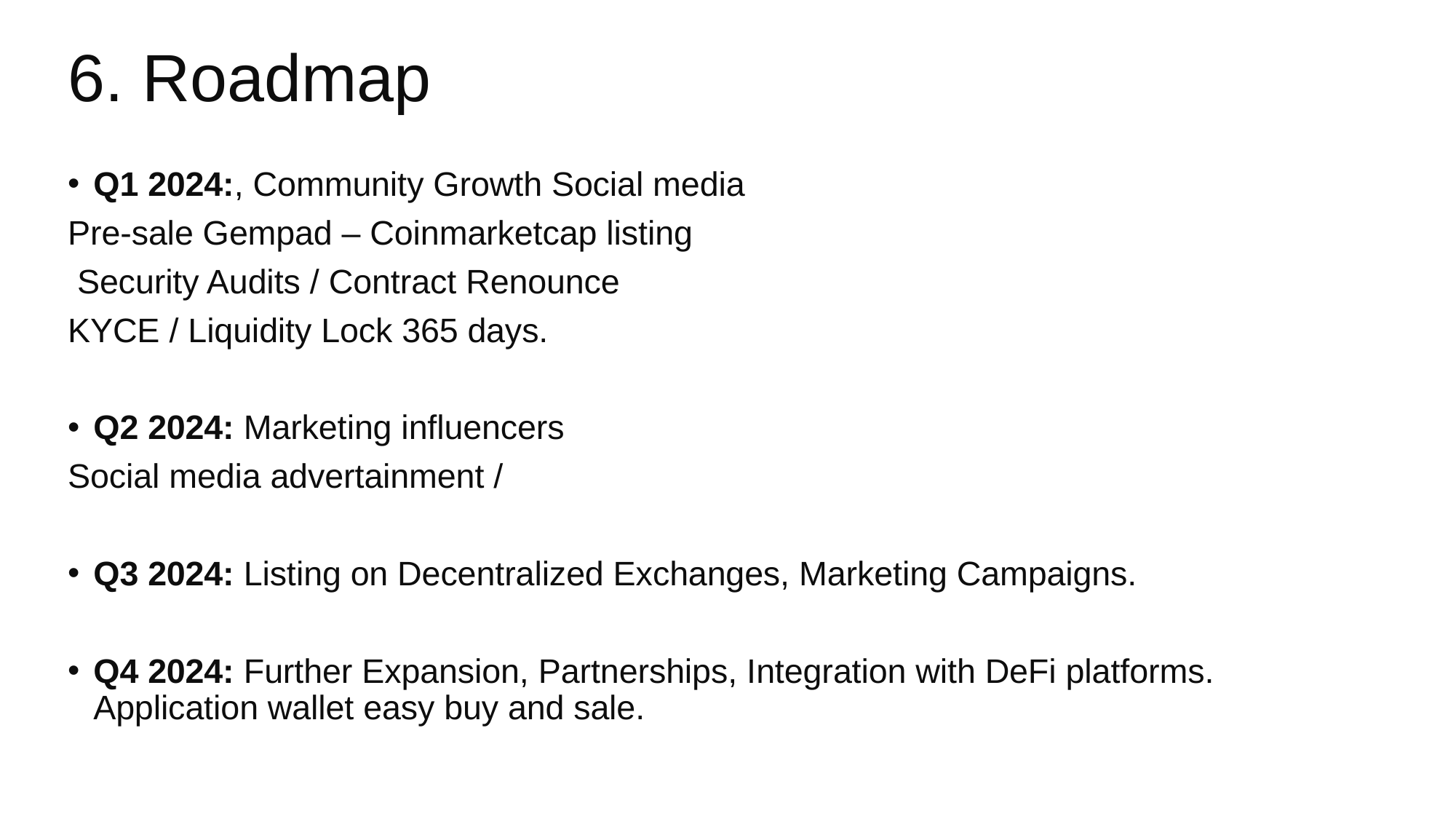

# 6. Roadmap
Q1 2024:, Community Growth Social media
Pre-sale Gempad – Coinmarketcap listing
 Security Audits / Contract Renounce
KYCE / Liquidity Lock 365 days.

Q2 2024: Marketing influencers
Social media advertainment /

Q3 2024: Listing on Decentralized Exchanges, Marketing Campaigns.

Q4 2024: Further Expansion, Partnerships, Integration with DeFi platforms. Application wallet easy buy and sale.